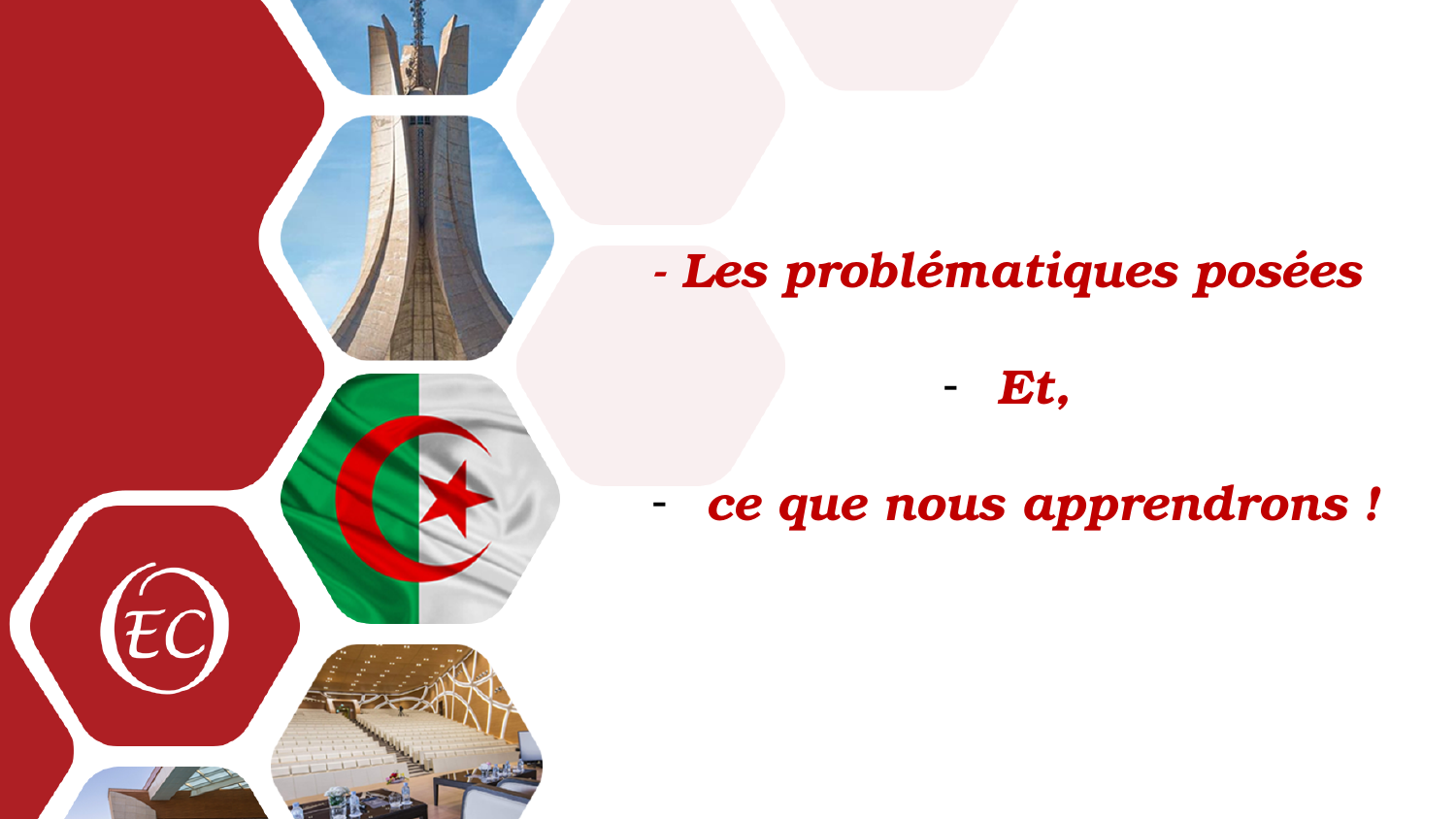

- Les problématiques posées

Et,

ce que nous apprendrons !